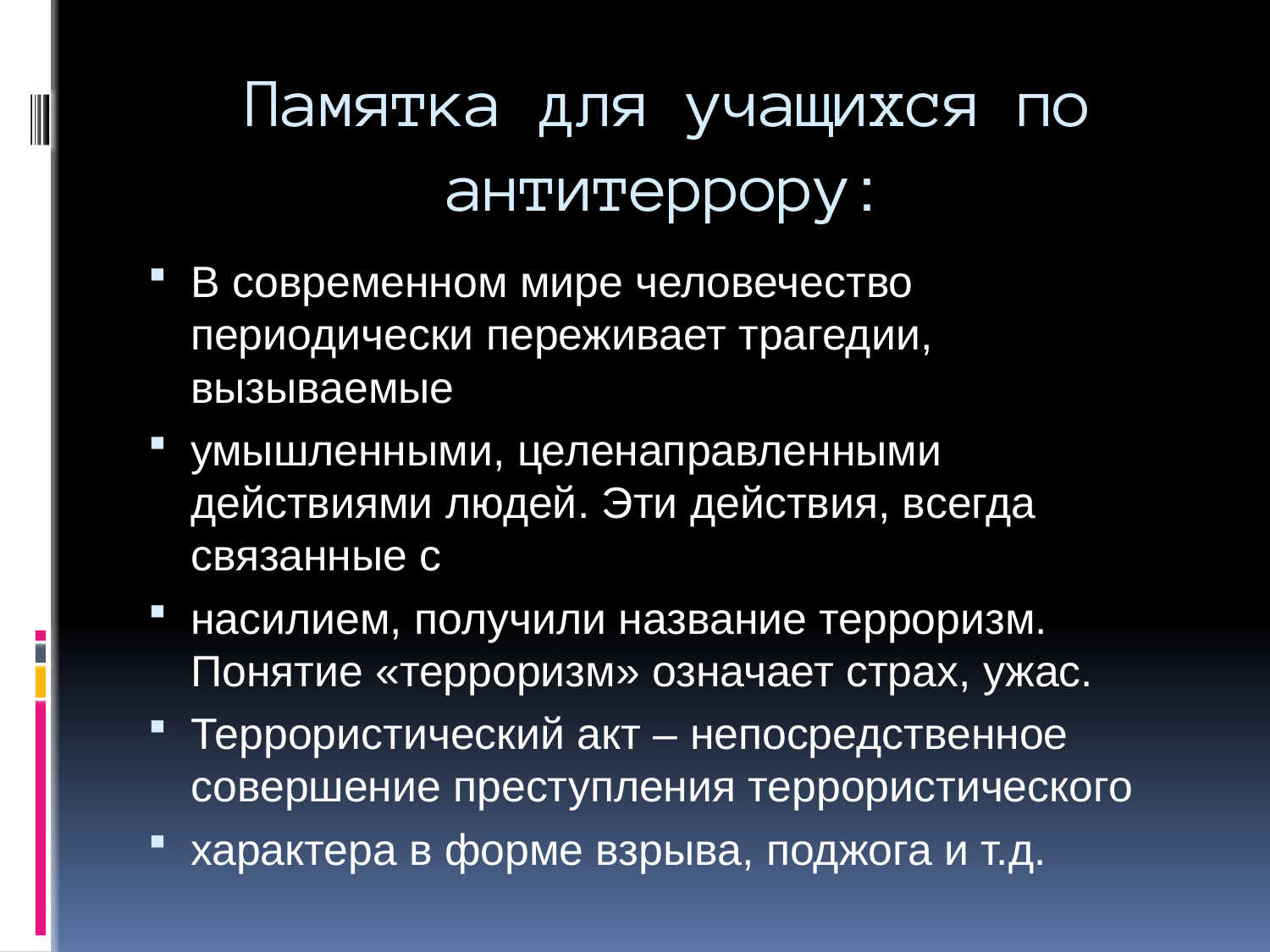

# Памятка для учащихся по антитеррору:
В современном мире человечество периодически переживает трагедии, вызываемые
умышленными, целенаправленными действиями людей. Эти действия, всегда связанные с
насилием, получили название терроризм. Понятие «терроризм» означает страх, ужас.
Террористический акт – непосредственное совершение преступления террористического
характера в форме взрыва, поджога и т.д.